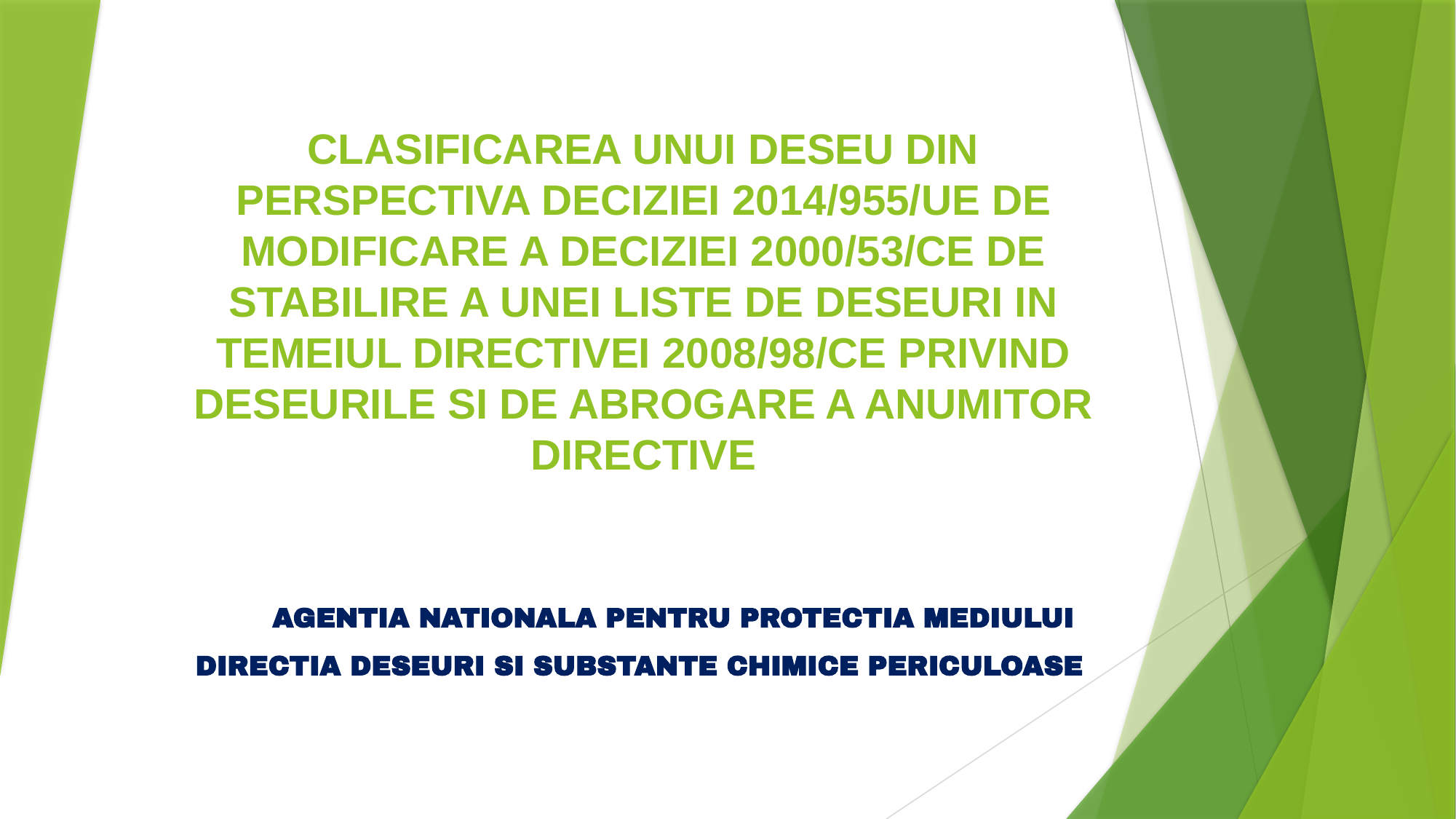

# CLASIFICAREA UNUI DESEU DIN PERSPECTIVA DECIZIEI 2014/955/UE DE MODIFICARE A DECIZIEI 2000/53/CE DE STABILIRE A UNEI LISTE DE DESEURI IN TEMEIUL DIRECTIVEI 2008/98/CE PRIVIND DESEURILE SI DE ABROGARE A ANUMITOR DIRECTIVE
AGENTIA NATIONALA PENTRU PROTECTIA MEDIULUI
DIRECTIA DESEURI SI SUBSTANTE CHIMICE PERICULOASE